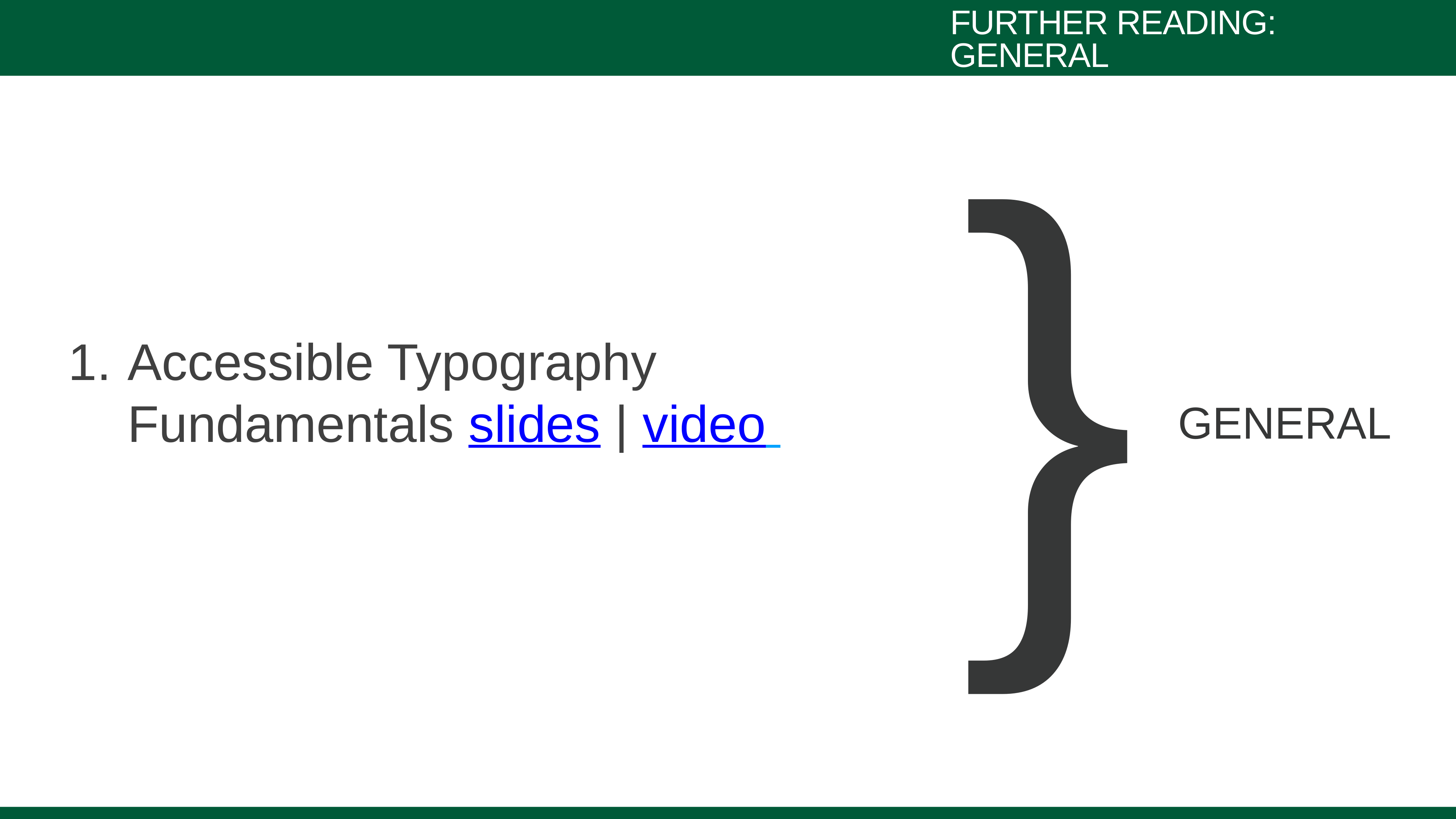

FURTHER READING: GENERAL
}
Accessible Typography Fundamentals slides | video
GENERAL